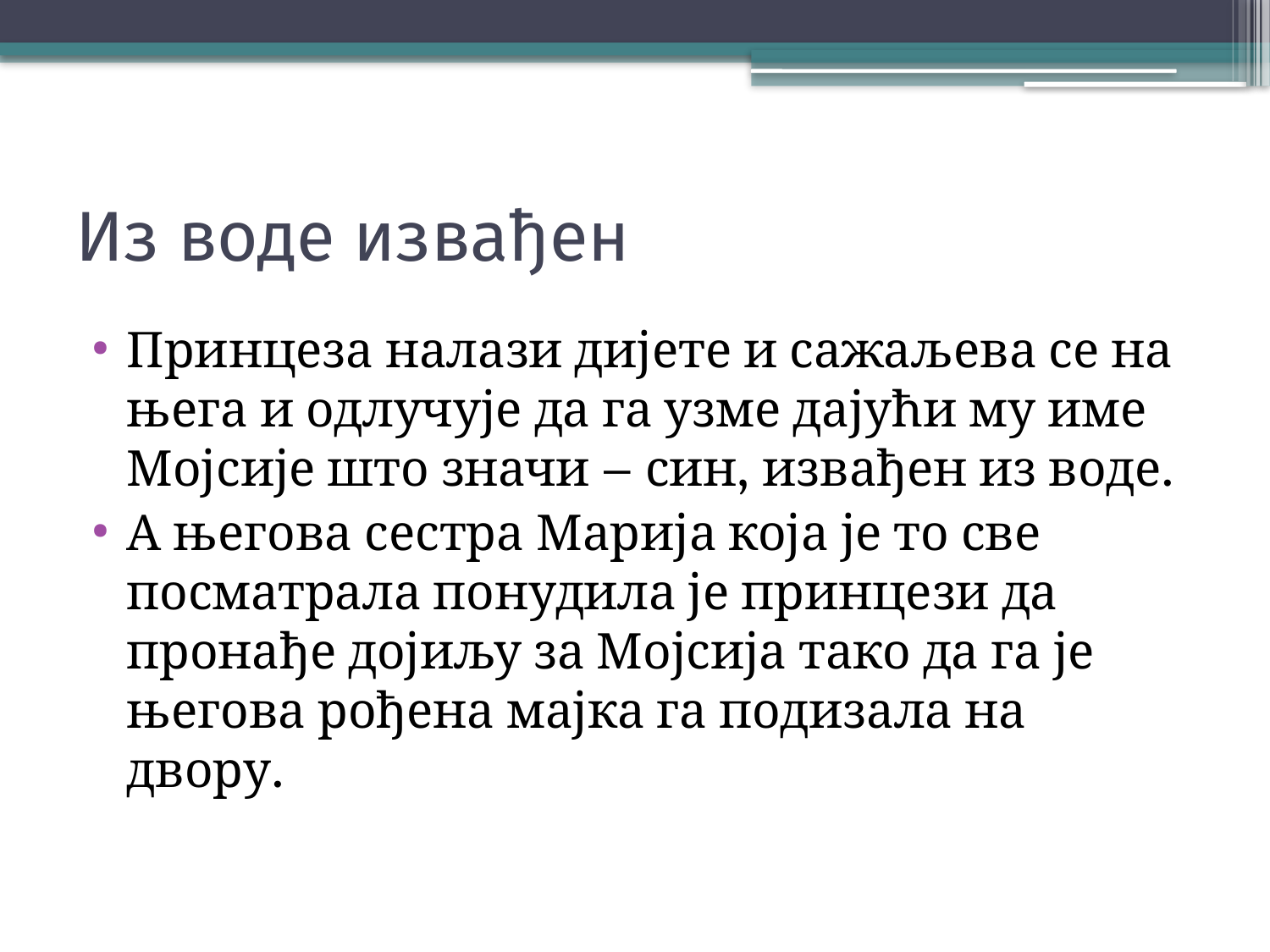

# Из воде извађен
Принцеза налази дијете и сажаљева се на њега и одлучује да га узме дајући му име Мојсије што значи – син, извађен из воде.
А његова сестра Марија која је то све посматрала понудила је принцези да пронађе дојиљу за Мојсија тако да га је његова рођена мајка га подизала на двору.